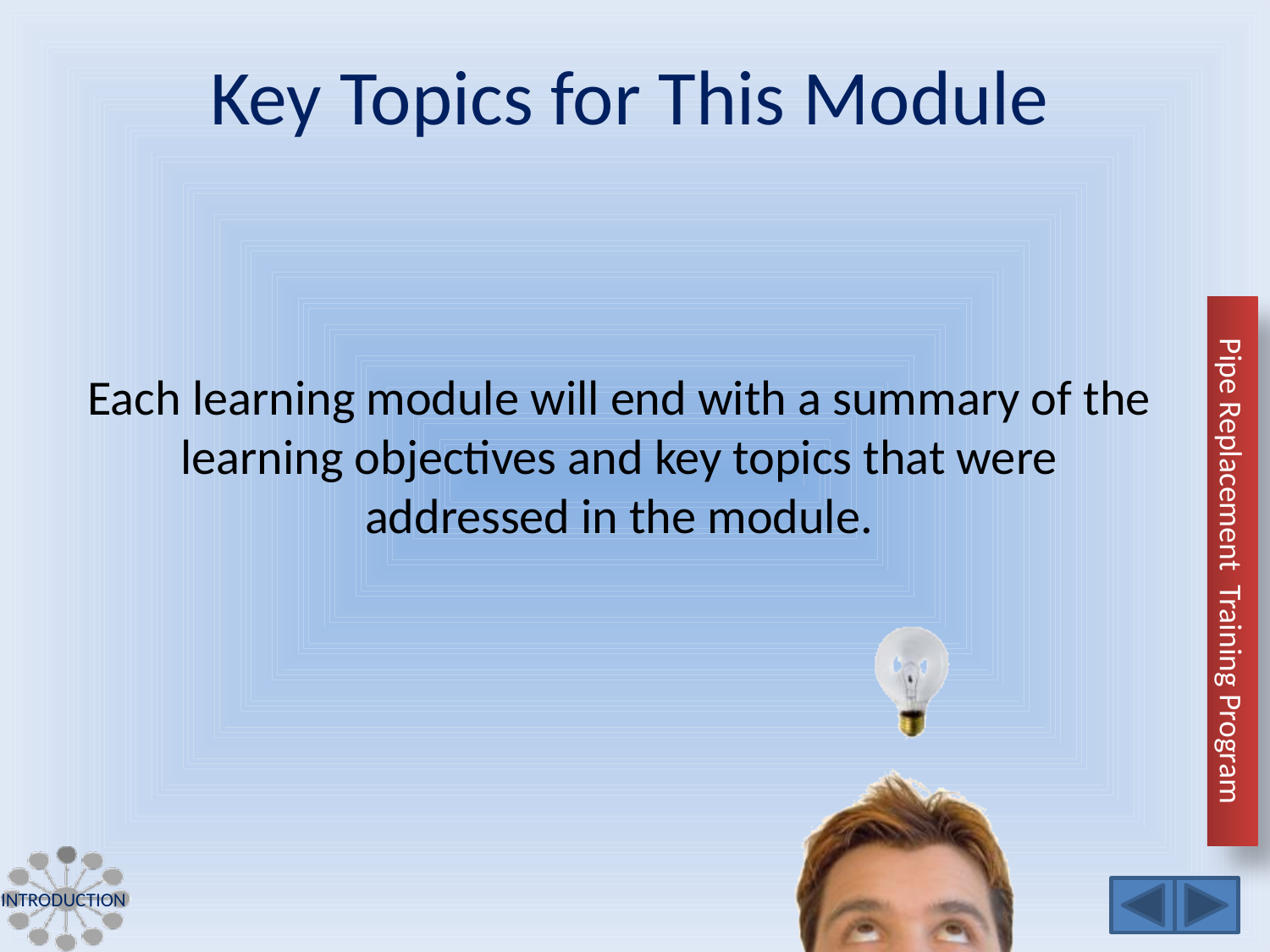

Each learning module will end with a summary of the learning objectives and key topics that were addressed in the module.
introduction